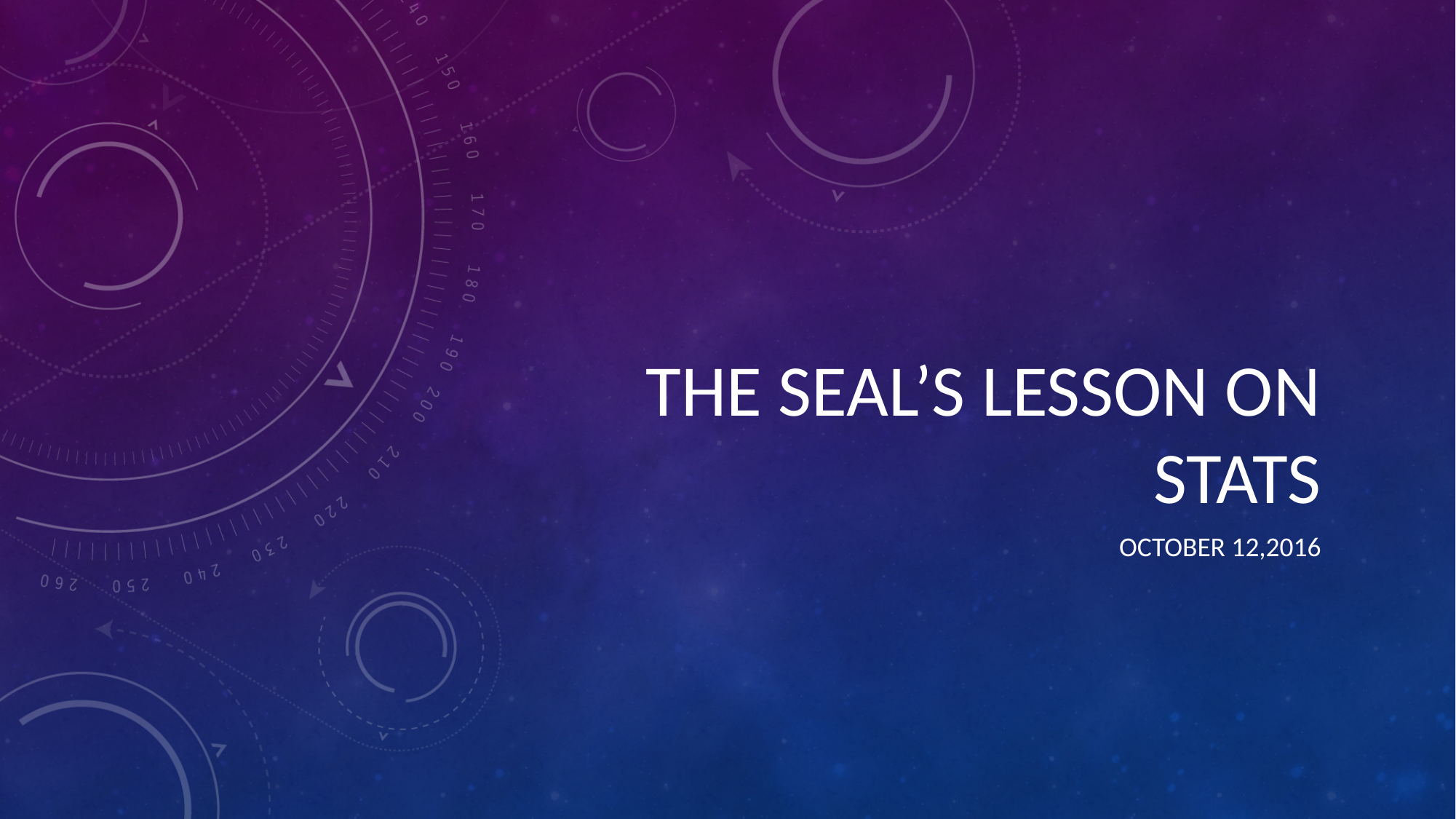

# The Seal’s Lesson on Stats
October 12,2016